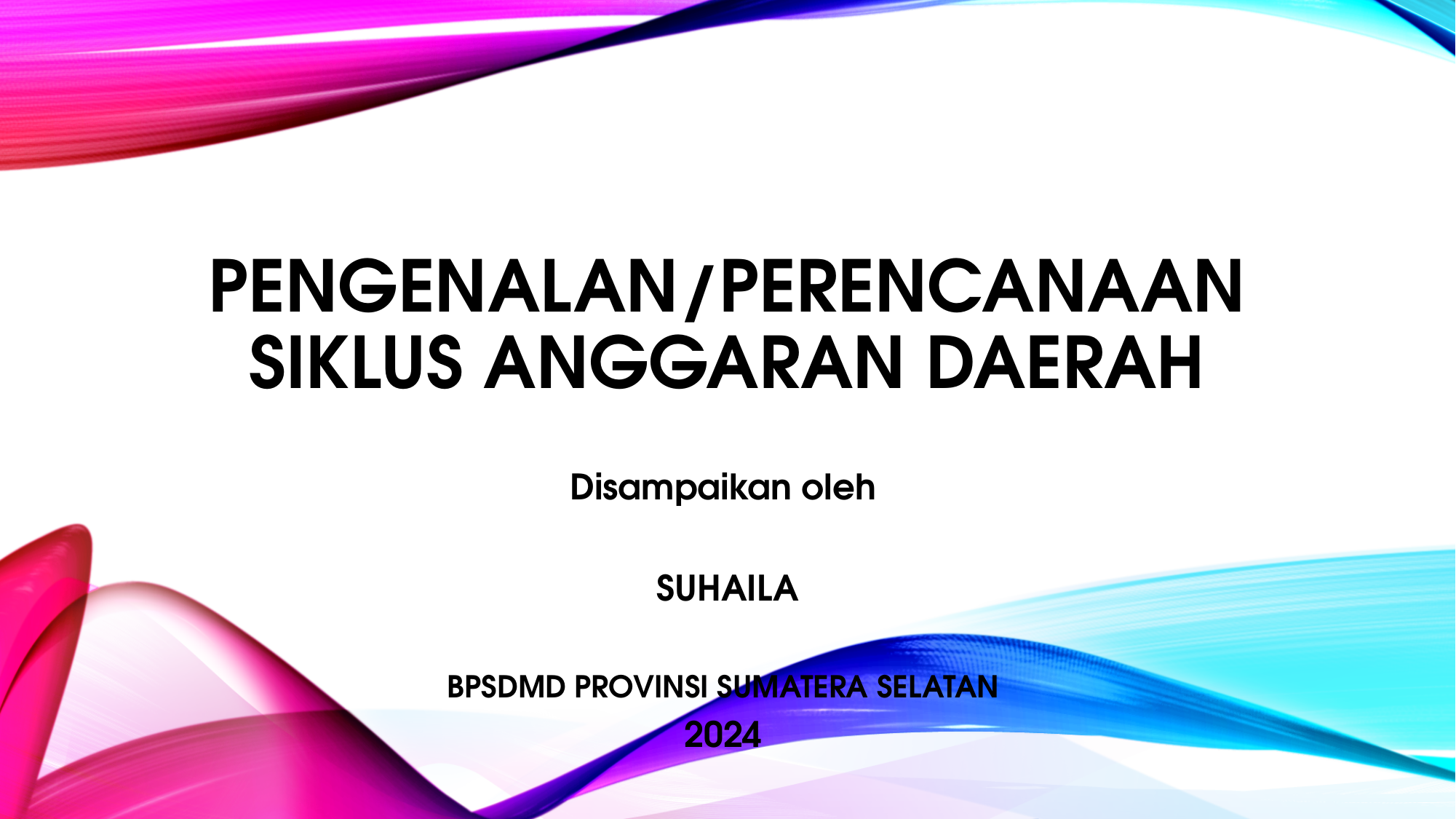

# PENGENALAN/PERENCANAAN SIKLUS ANGGARAN DAERAH
Disampaikan oleh

 SUHAILA

BPSDMD PROVINSI SUMATERA SELATAN
2024